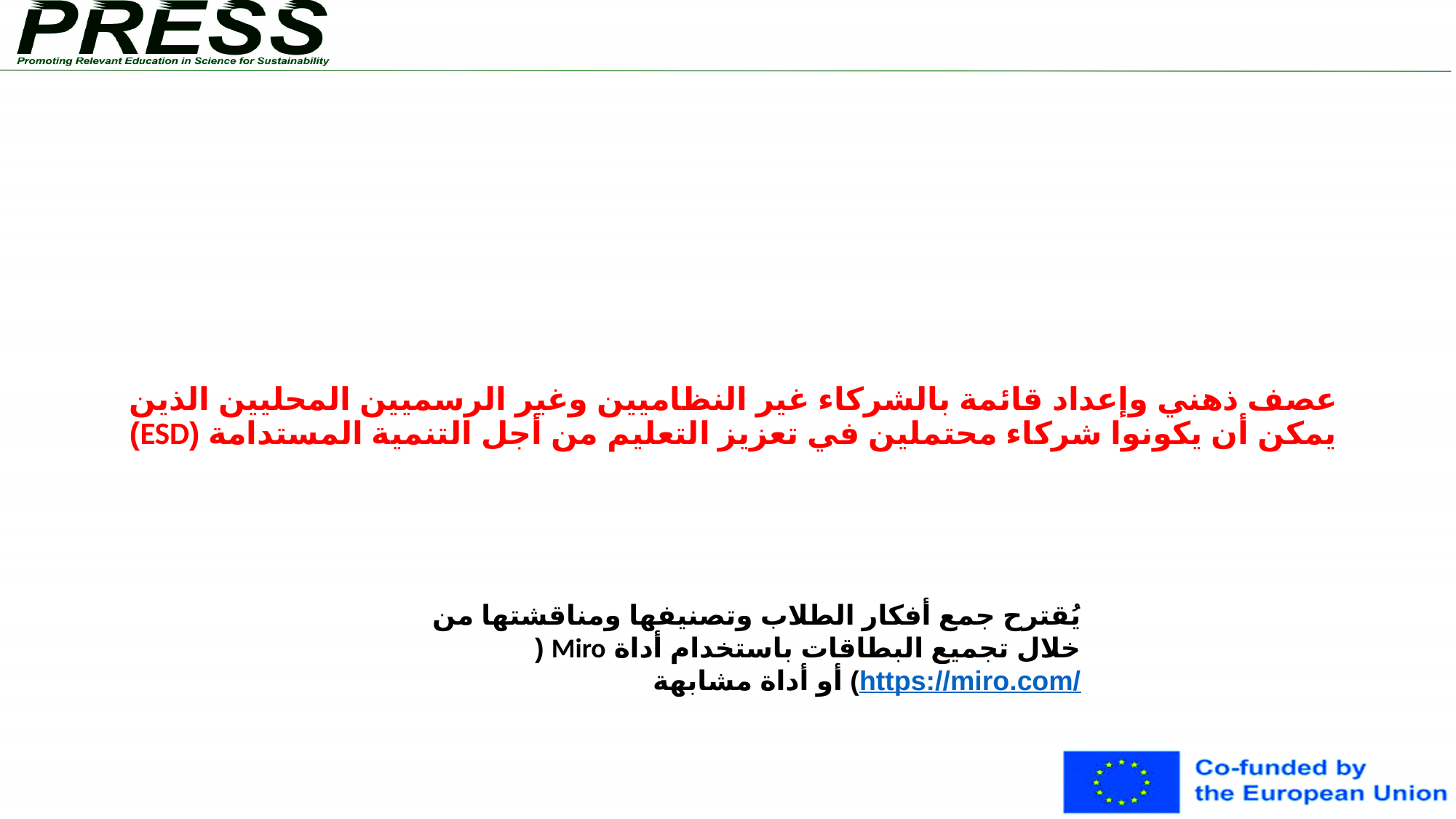

# عصف ذهني وإعداد قائمة بالشركاء غير النظاميين وغير الرسميين المحليين الذين يمكن أن يكونوا شركاء محتملين في تعزيز التعليم من أجل التنمية المستدامة (ESD)
يُقترح جمع أفكار الطلاب وتصنيفها ومناقشتها من خلال تجميع البطاقات باستخدام أداة Miro (https://miro.com/) أو أداة مشابهة